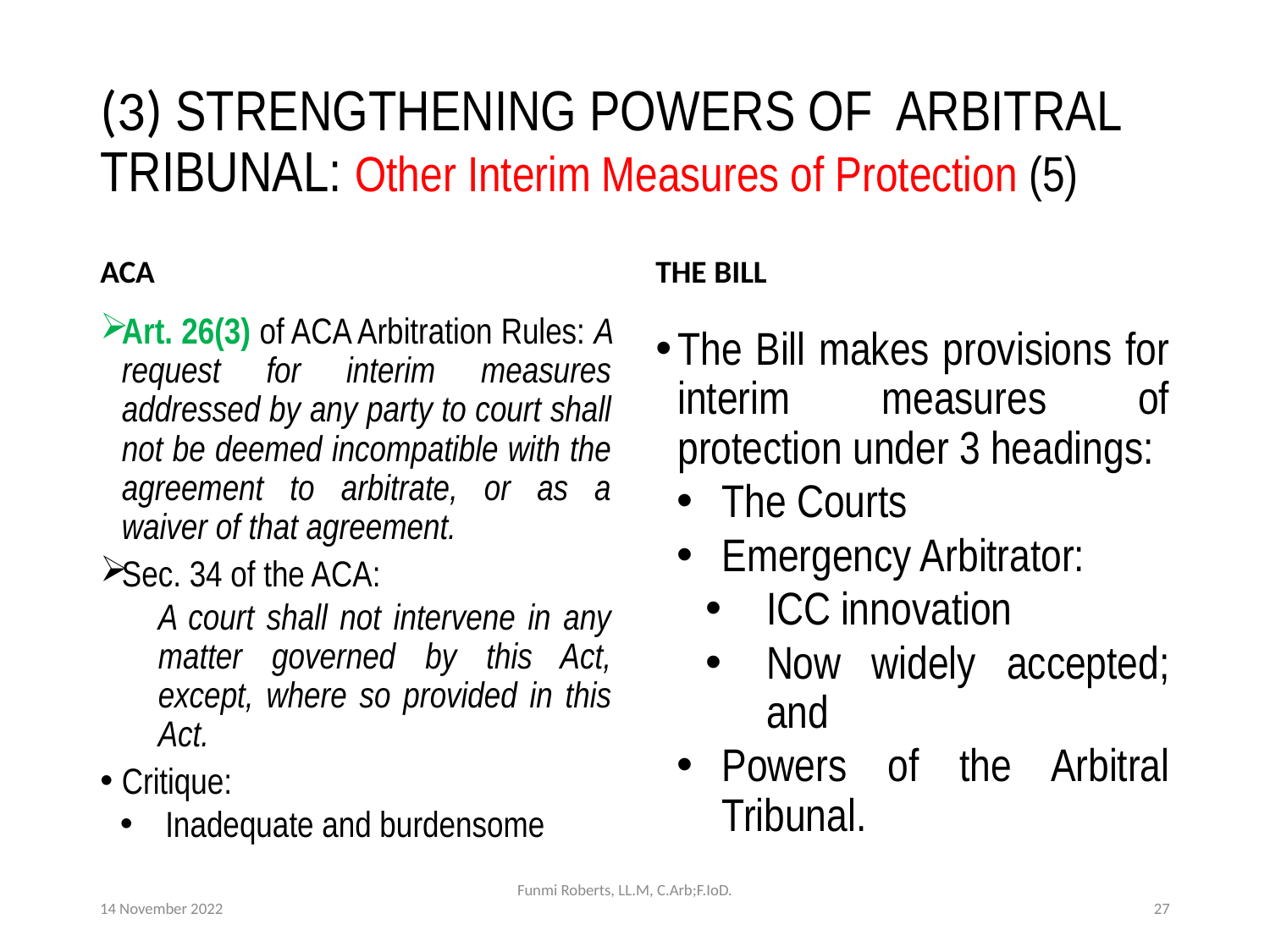

# (3) STRENGTHENING POWERS OF  ARBITRAL TRIBUNAL: Other Interim Measures of Protection (5)
ACA
THE BILL
Art. 26(3) of ACA Arbitration Rules: A request for interim measures addressed by any party to court shall not be deemed incompatible with the agreement to arbitrate, or as a waiver of that agreement.
Sec. 34 of the ACA:
A court shall not intervene in any matter governed by this Act, except, where so provided in this Act.
Critique:
Inadequate and burdensome

The Bill makes provisions for interim measures of protection under 3 headings:
The Courts
Emergency Arbitrator:
ICC innovation
Now widely accepted; and
Powers of the Arbitral Tribunal.

Funmi Roberts, LL.M, C.Arb;F.IoD.
14 November 2022
27